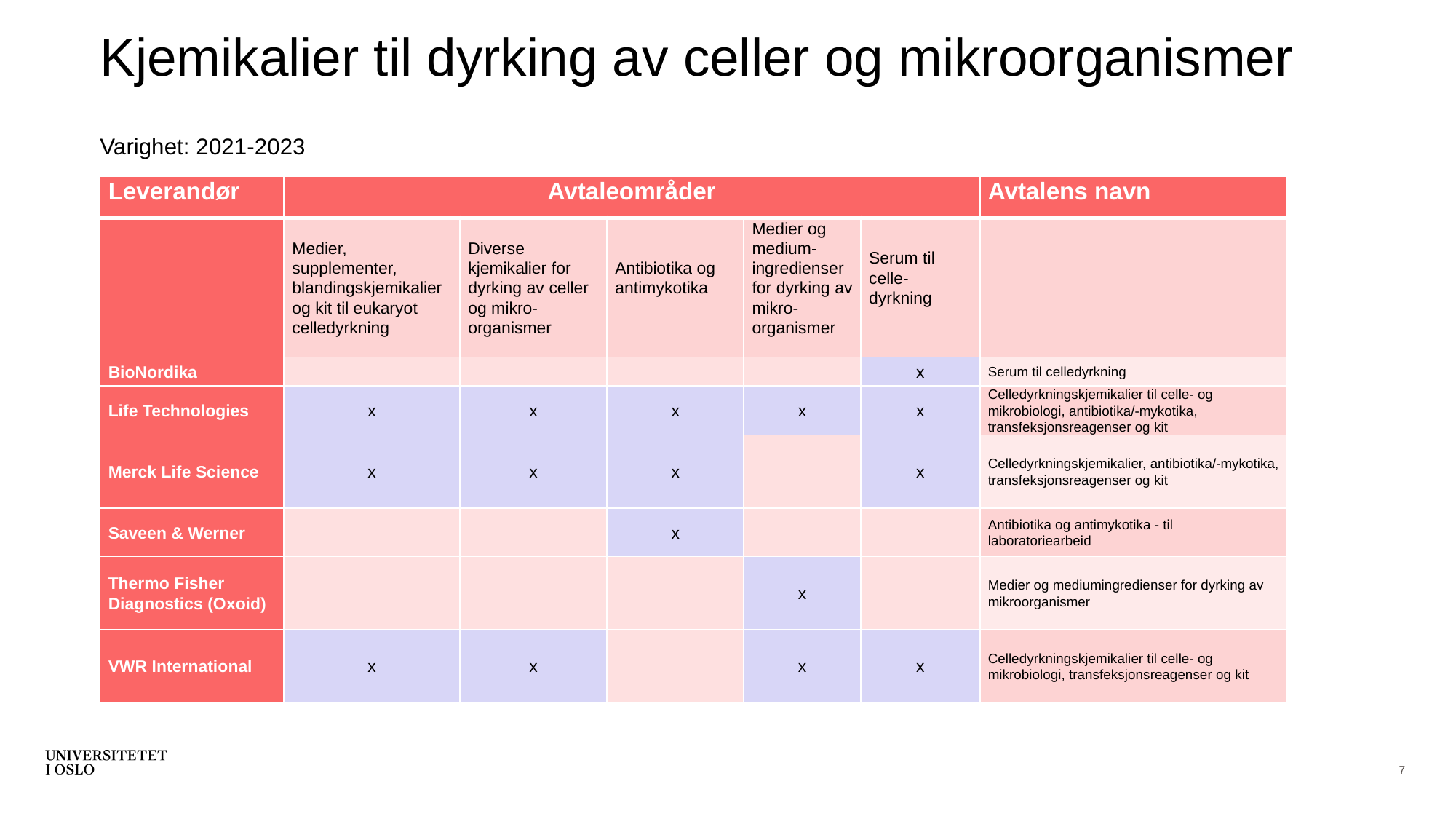

# Kjemikalier til dyrking av celler og mikroorganismer
Varighet: 2021-2023

Hva som dekkes og ikke dekkes av avtalene er beskrevet mer detaljert i dokumentet
| Leverandør | Avtaleområder |  |  |  |  | Avtalens navn |
| --- | --- | --- | --- | --- | --- | --- |
|  | Medier, supplementer, blandingskjemikalier og kit til eukaryot celledyrkning | Diverse kjemikalier for dyrking av celler og mikro-organismer | Antibiotika og antimykotika | Medier og medium-ingredienser for dyrking av mikro-organismer | Serum til celle-dyrkning |  |
| BioNordika |  |  |  |  | x | Serum til celledyrkning |
| Life Technologies | x | x | x | x | x | Celledyrkningskjemikalier til celle- og mikrobiologi, antibiotika/-mykotika, transfeksjonsreagenser og kit |
| Merck Life Science | x | x | x |  | x | Celledyrkningskjemikalier, antibiotika/-mykotika, transfeksjonsreagenser og kit |
| Saveen & Werner |  |  | x |  |  | Antibiotika og antimykotika - til laboratoriearbeid |
| Thermo Fisher Diagnostics (Oxoid) |  |  |  | x |  | Medier og mediumingredienser for dyrking av mikroorganismer |
| VWR International | x | x |  | x | x | Celledyrkningskjemikalier til celle- og mikrobiologi, transfeksjonsreagenser og kit |
7